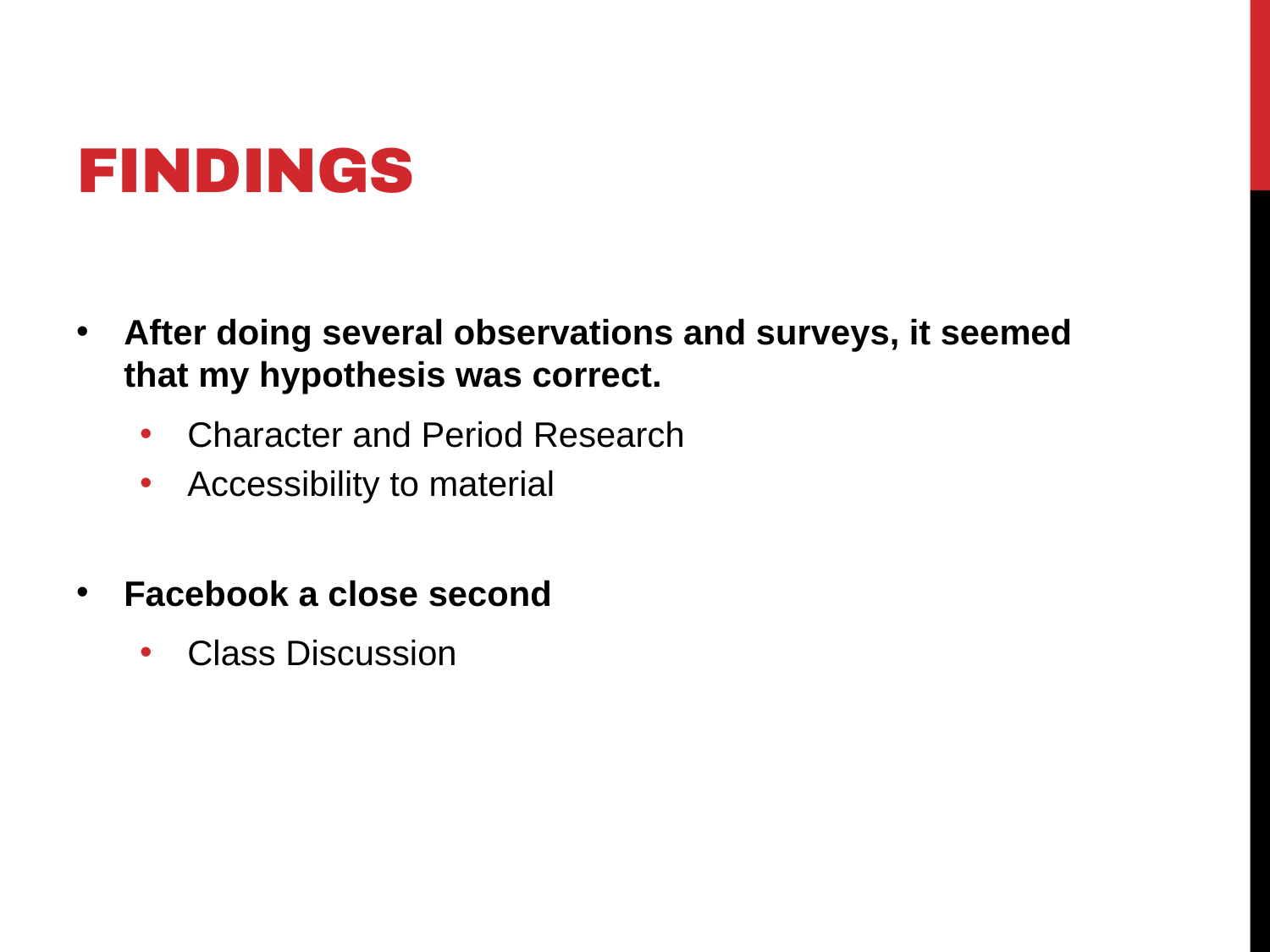

# FIndings

After doing several observations and surveys, it seemed that my hypothesis was correct.
Character and Period Research
Accessibility to material

Facebook a close second
Class Discussion